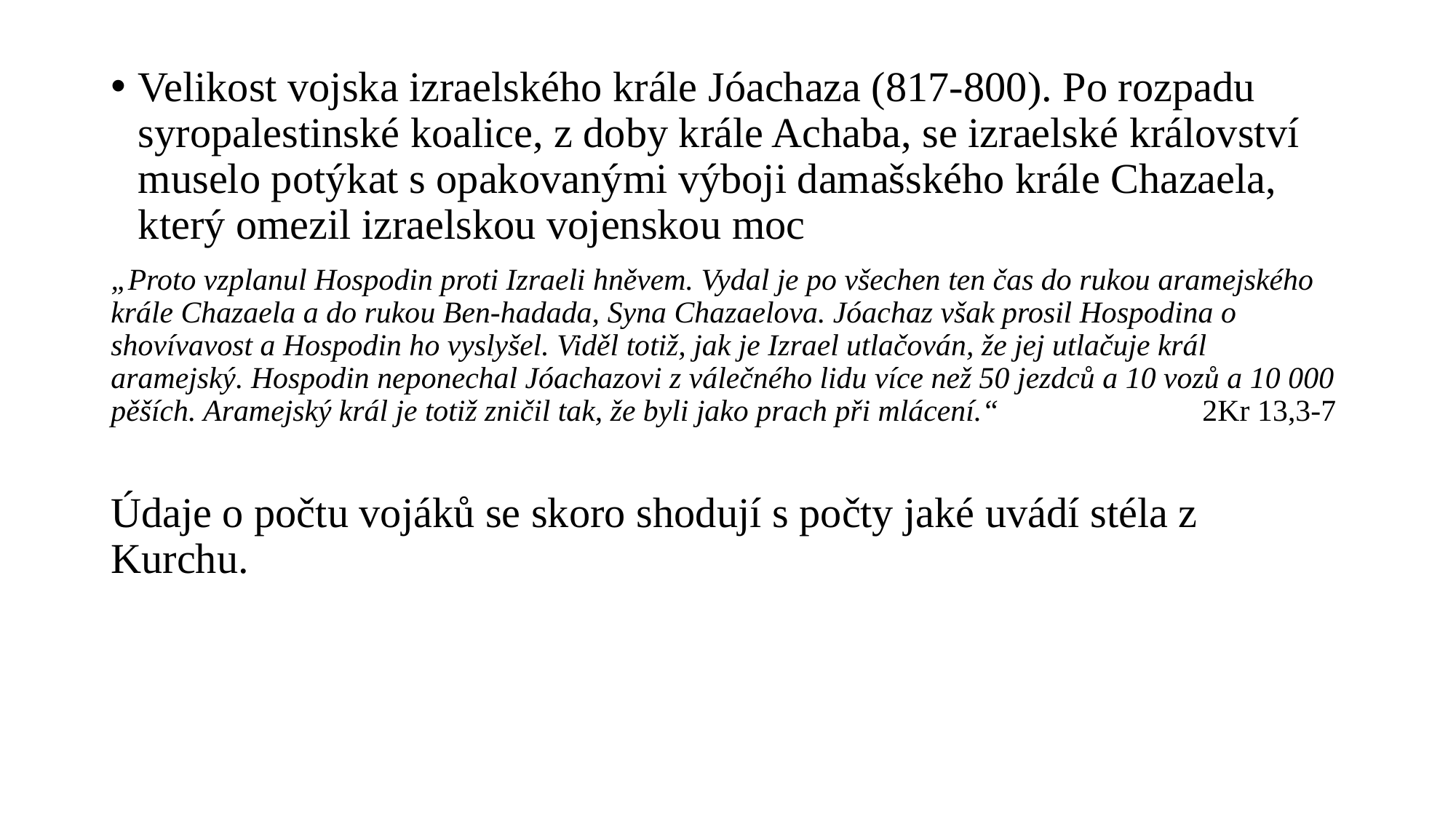

Velikost vojska izraelského krále Jóachaza (817-800). Po rozpadu syropalestinské koalice, z doby krále Achaba, se izraelské království muselo potýkat s opakovanými výboji damašského krále Chazaela, který omezil izraelskou vojenskou moc
„Proto vzplanul Hospodin proti Izraeli hněvem. Vydal je po všechen ten čas do rukou aramejského krále Chazaela a do rukou Ben-hadada, Syna Chazaelova. Jóachaz však prosil Hospodina o shovívavost a Hospodin ho vyslyšel. Viděl totiž, jak je Izrael utlačován, že jej utlačuje král aramejský. Hospodin neponechal Jóachazovi z válečného lidu více než 50 jezdců a 10 vozů a 10 000 pěších. Aramejský král je totiž zničil tak, že byli jako prach při mlácení.“ 		2Kr 13,3-7

Údaje o počtu vojáků se skoro shodují s počty jaké uvádí stéla z Kurchu.